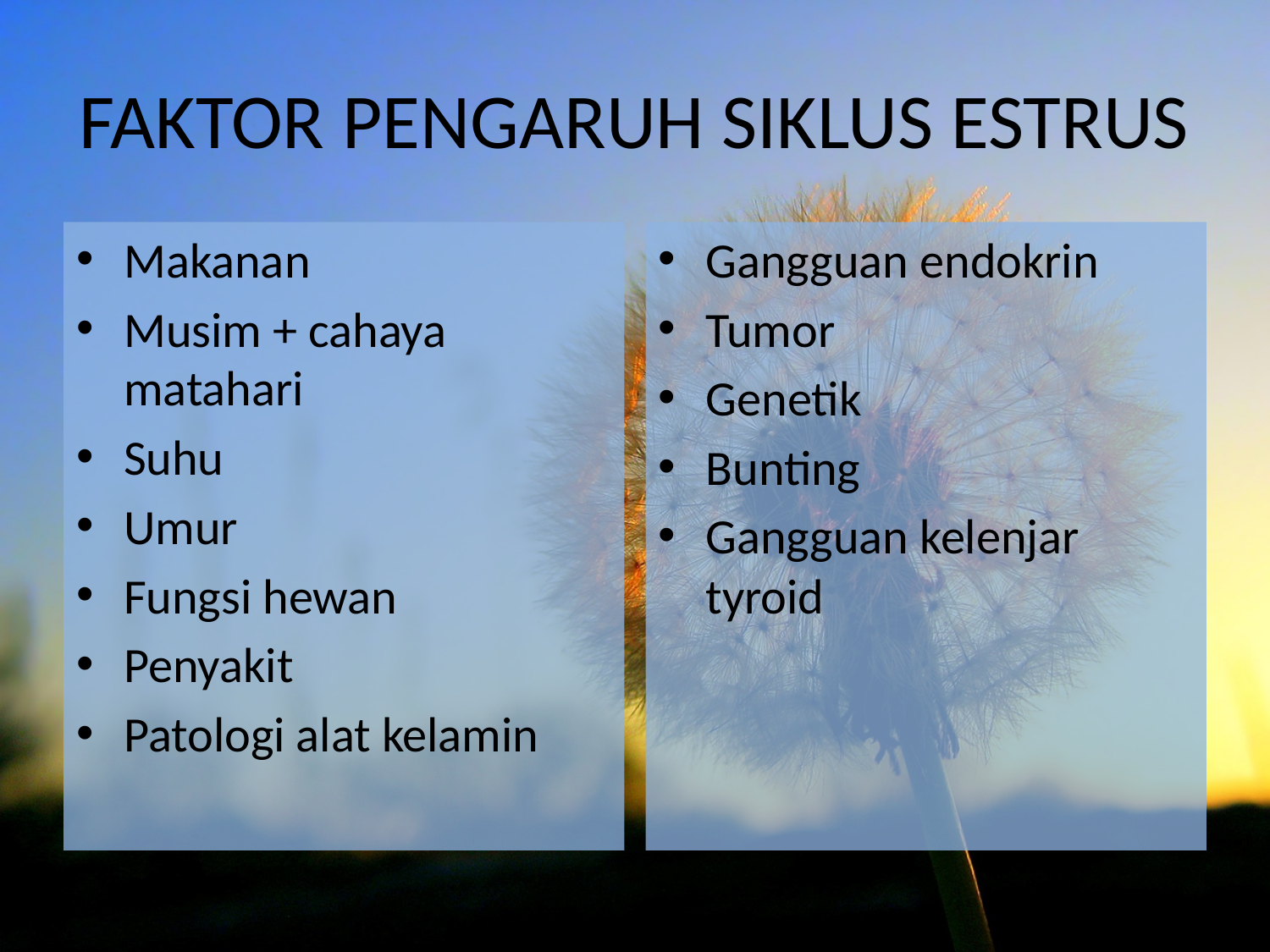

# FAKTOR PENGARUH SIKLUS ESTRUS
Makanan
Musim + cahaya matahari
Suhu
Umur
Fungsi hewan
Penyakit
Patologi alat kelamin
Gangguan endokrin
Tumor
Genetik
Bunting
Gangguan kelenjar tyroid